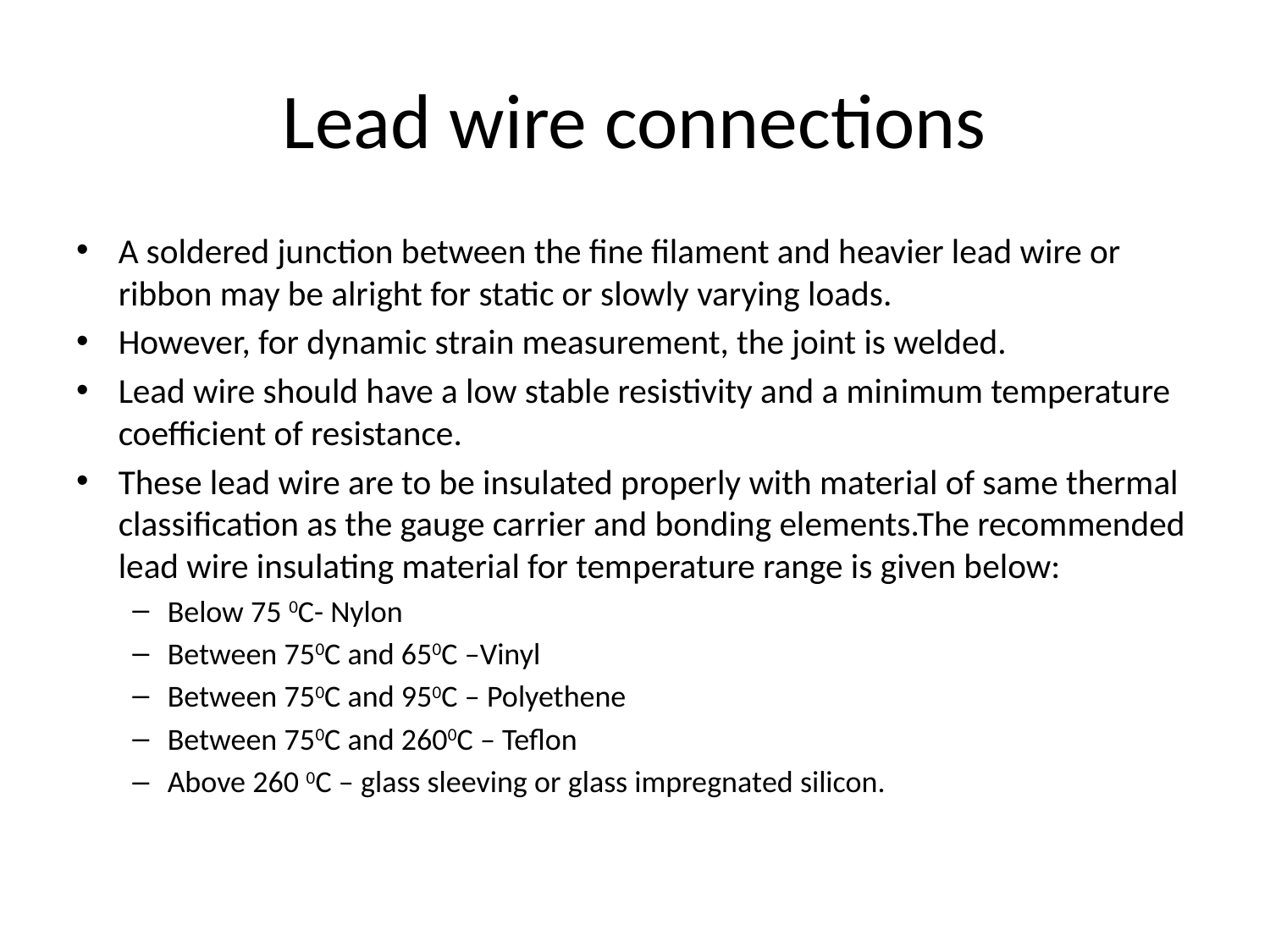

# Lead wire connections
A soldered junction between the fine filament and heavier lead wire or ribbon may be alright for static or slowly varying loads.
However, for dynamic strain measurement, the joint is welded.
Lead wire should have a low stable resistivity and a minimum temperature coefficient of resistance.
These lead wire are to be insulated properly with material of same thermal classification as the gauge carrier and bonding elements.The recommended lead wire insulating material for temperature range is given below:
Below 75 0C- Nylon
Between 750C and 650C –Vinyl
Between 750C and 950C – Polyethene
Between 750C and 2600C – Teflon
Above 260 0C – glass sleeving or glass impregnated silicon.